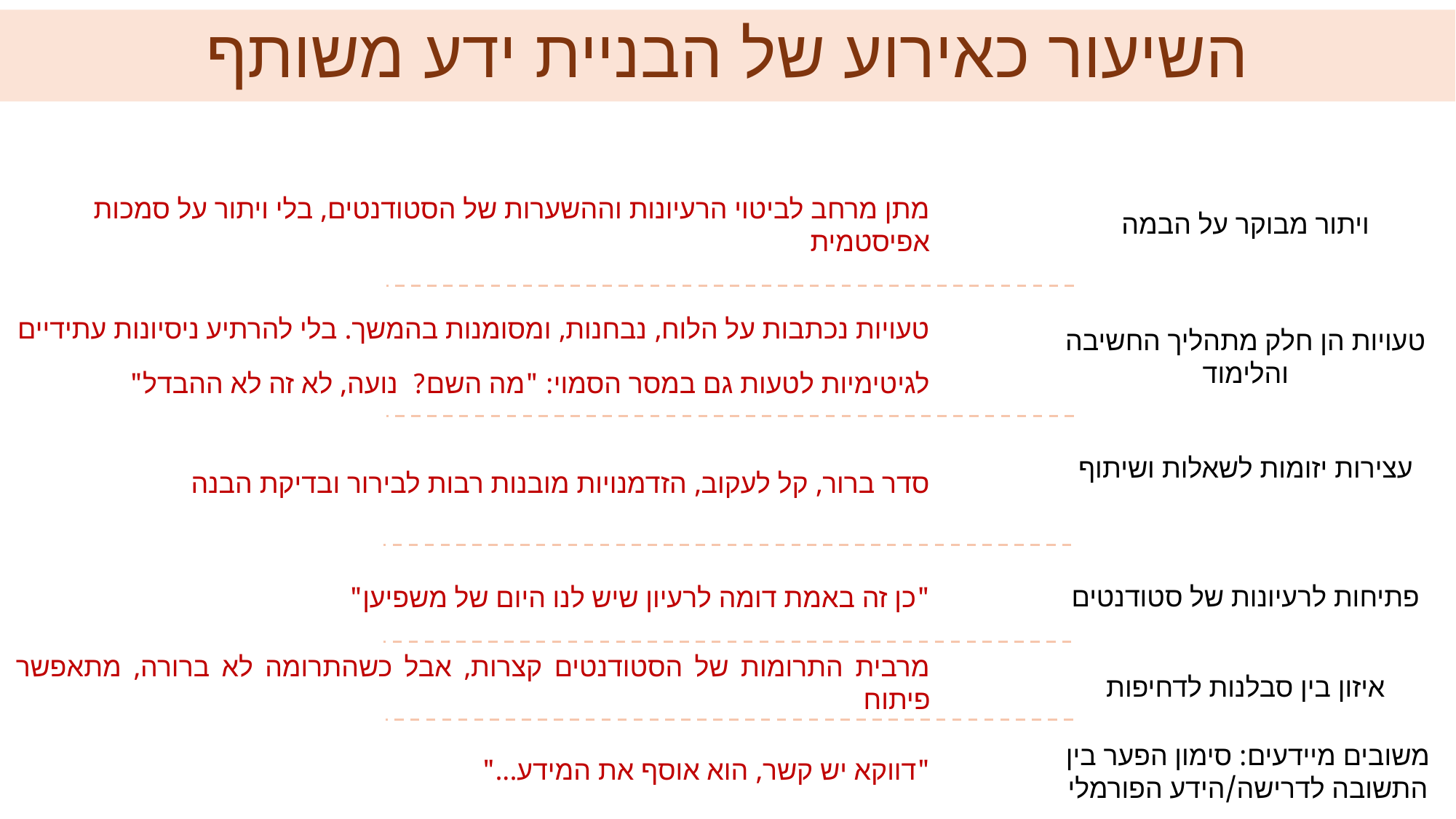

# השיעור כאירוע של הבניית ידע משותף
ויתור מבוקר על הבמה
מתן מרחב לביטוי הרעיונות וההשערות של הסטודנטים, בלי ויתור על סמכות אפיסטמית
טעויות נכתבות על הלוח, נבחנות, ומסומנות בהמשך. בלי להרתיע ניסיונות עתידיים
טעויות הן חלק מתהליך החשיבה והלימוד
לגיטימיות לטעות גם במסר הסמוי: "מה השם?  נועה, לא זה לא ההבדל"
עצירות יזומות לשאלות ושיתוף
סדר ברור, קל לעקוב, הזדמנויות מובנות רבות לבירור ובדיקת הבנה
פתיחות לרעיונות של סטודנטים
"כן זה באמת דומה לרעיון שיש לנו היום של משפיען"
מרבית התרומות של הסטודנטים קצרות, אבל כשהתרומה לא ברורה, מתאפשר פיתוח
איזון בין סבלנות לדחיפות
"דווקא יש קשר, הוא אוסף את המידע..."
משובים מיידעים: סימון הפער בין התשובה לדרישה/הידע הפורמלי